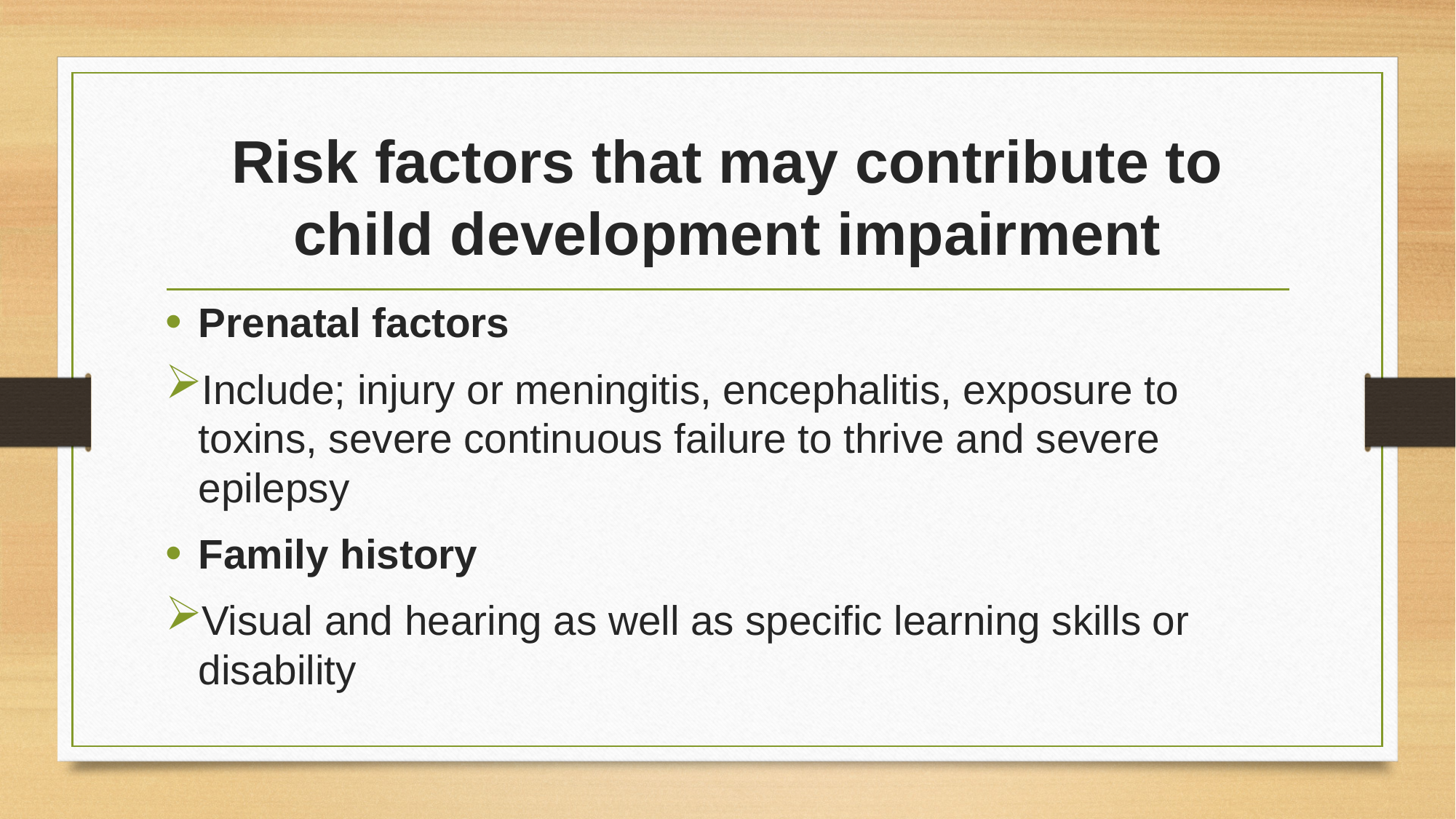

# Risk factors that may contribute to child development impairment
Prenatal factors
Include; injury or meningitis, encephalitis, exposure to toxins, severe continuous failure to thrive and severe epilepsy
Family history
Visual and hearing as well as specific learning skills or disability